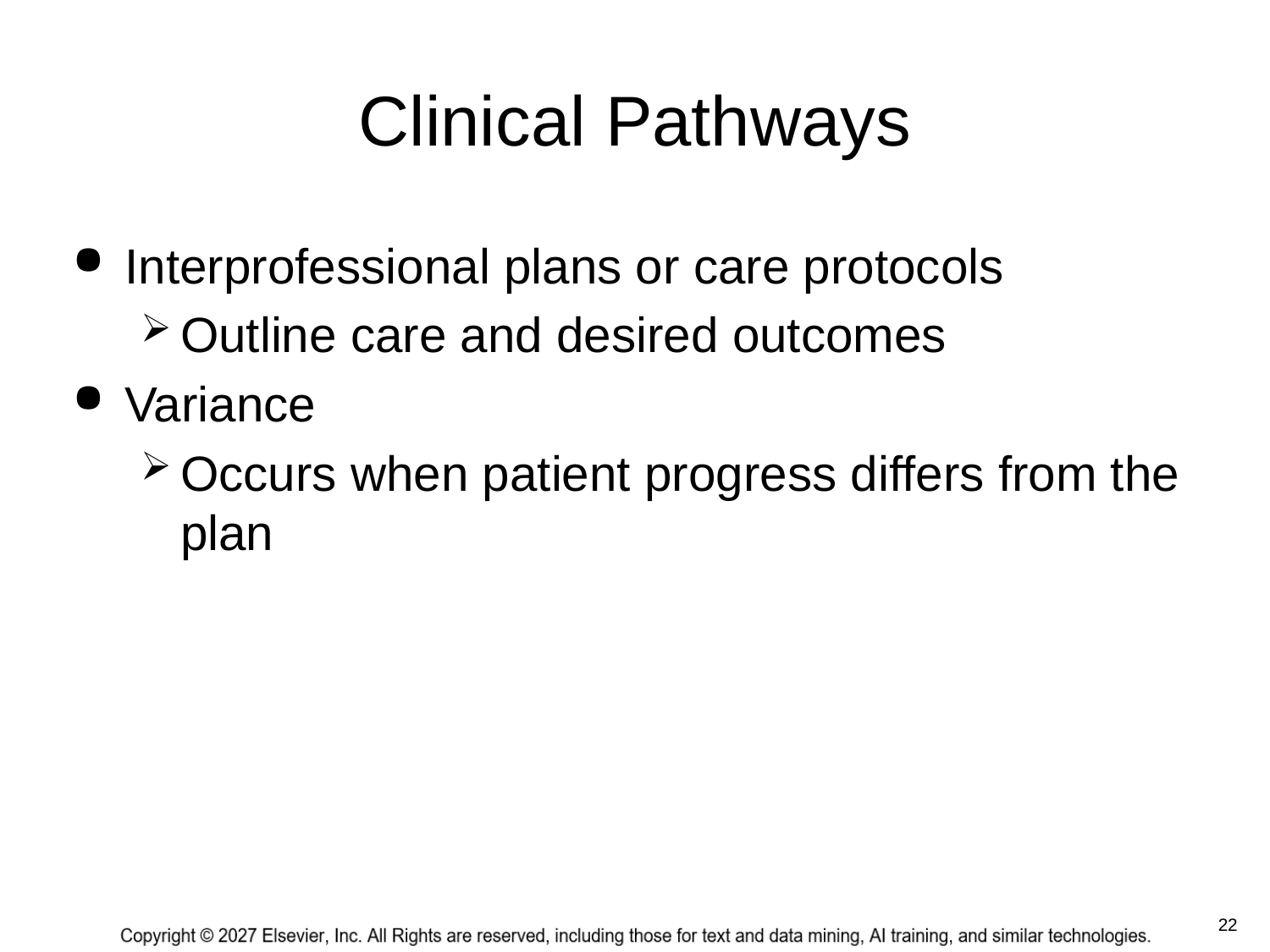

# Clinical Pathways
Interprofessional plans or care protocols
Outline care and desired outcomes
Variance
Occurs when patient progress differs from the plan
 22